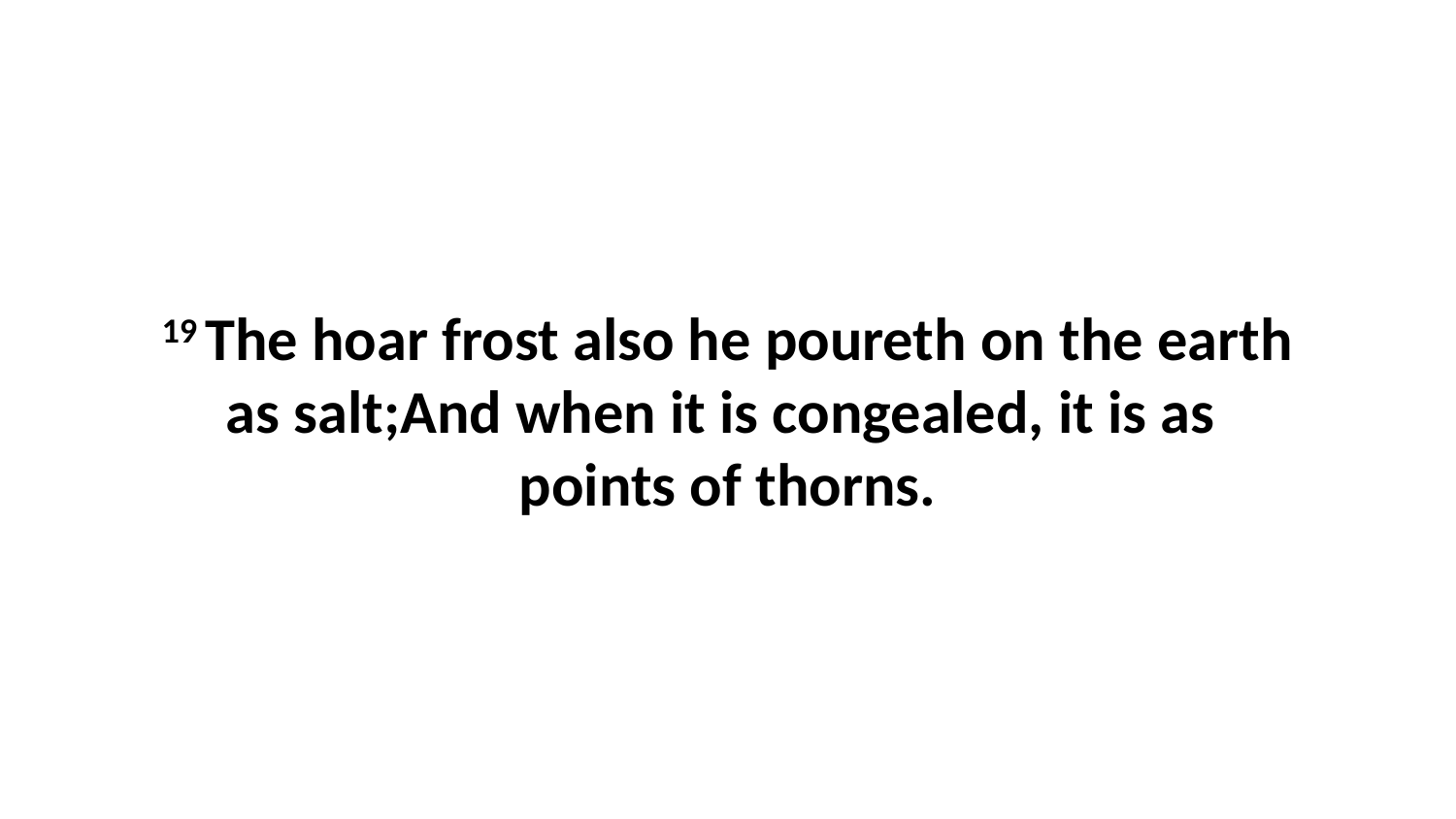

19 The hoar frost also he poureth on the earth as salt;And when it is congealed, it is as  points of thorns.